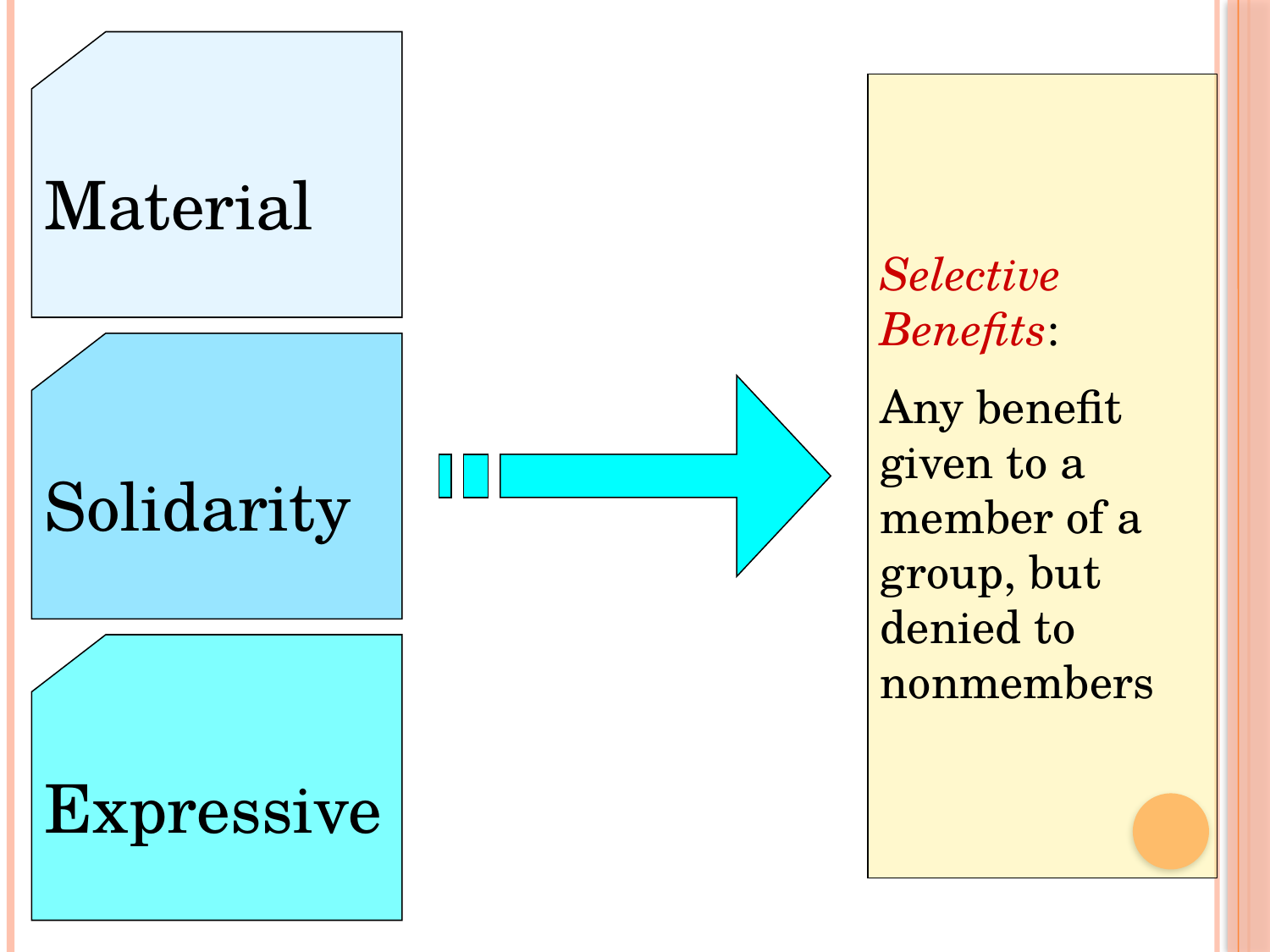

Material
Solidarity

Expressive
Selective Benefits:
Any benefit given to a member of a group, but denied to nonmembers